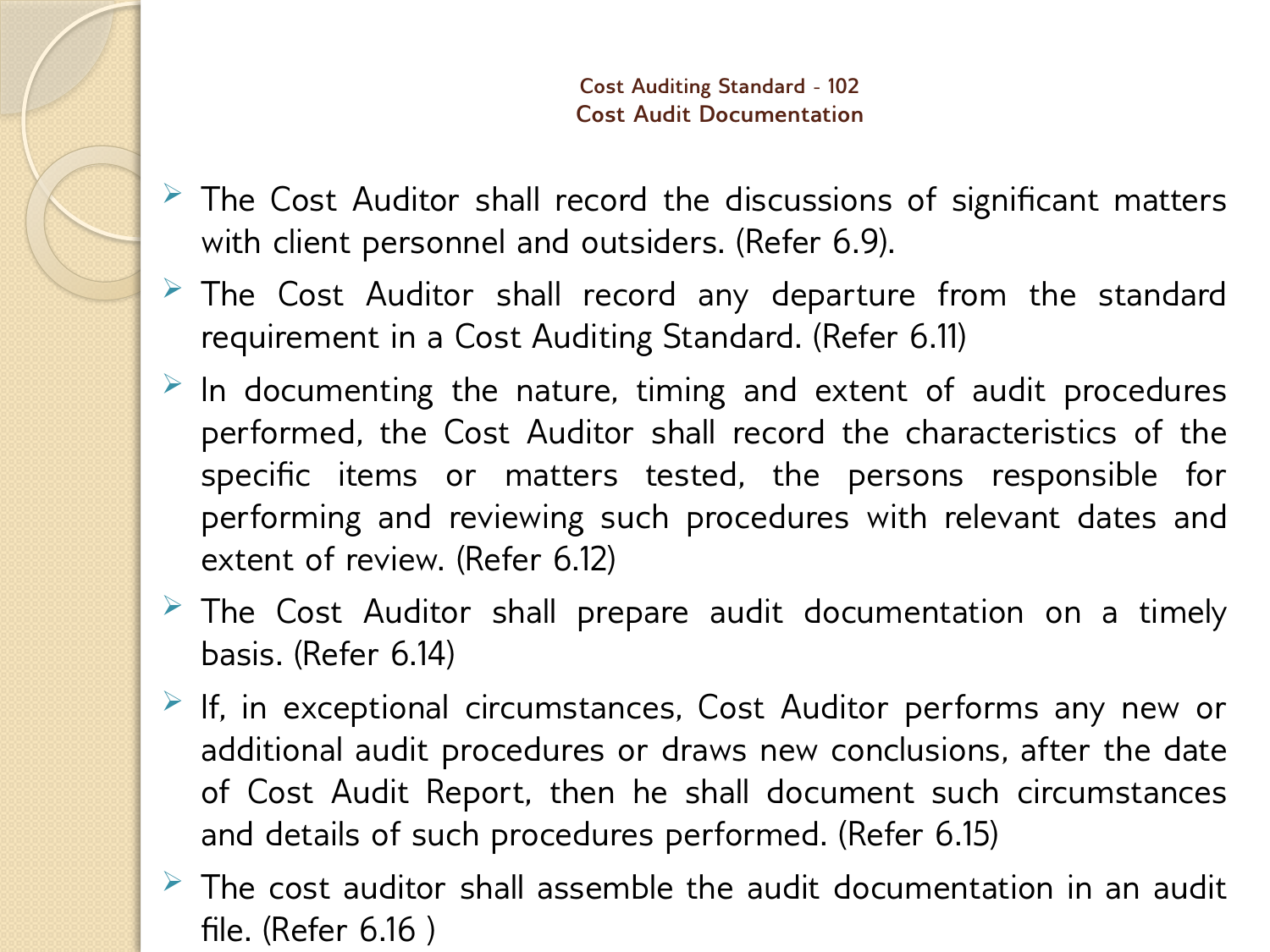

# Cost Auditing Standard - 102 Cost Audit Documentation
The Cost Auditor shall record the discussions of significant matters with client personnel and outsiders. (Refer 6.9).
The Cost Auditor shall record any departure from the standard requirement in a Cost Auditing Standard. (Refer 6.11)
In documenting the nature, timing and extent of audit procedures performed, the Cost Auditor shall record the characteristics of the specific items or matters tested, the persons responsible for performing and reviewing such procedures with relevant dates and extent of review. (Refer 6.12)
The Cost Auditor shall prepare audit documentation on a timely basis. (Refer 6.14)
If, in exceptional circumstances, Cost Auditor performs any new or additional audit procedures or draws new conclusions, after the date of Cost Audit Report, then he shall document such circumstances and details of such procedures performed. (Refer 6.15)
The cost auditor shall assemble the audit documentation in an audit file. (Refer 6.16 )